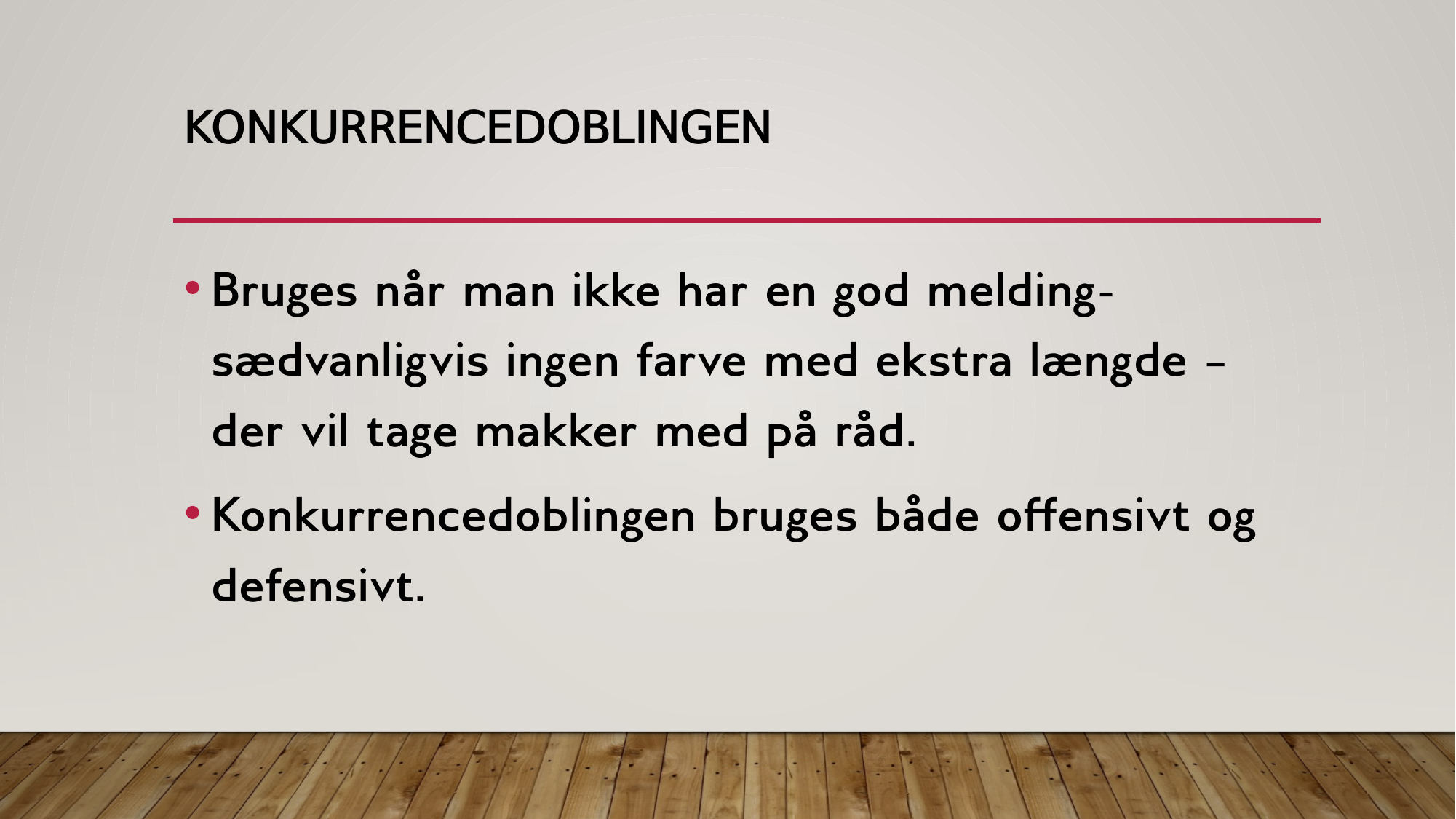

# Konkurrencedoblingen
Bruges når man ikke har en god melding- sædvanligvis ingen farve med ekstra længde – der vil tage makker med på råd.
Konkurrencedoblingen bruges både offensivt og defensivt.